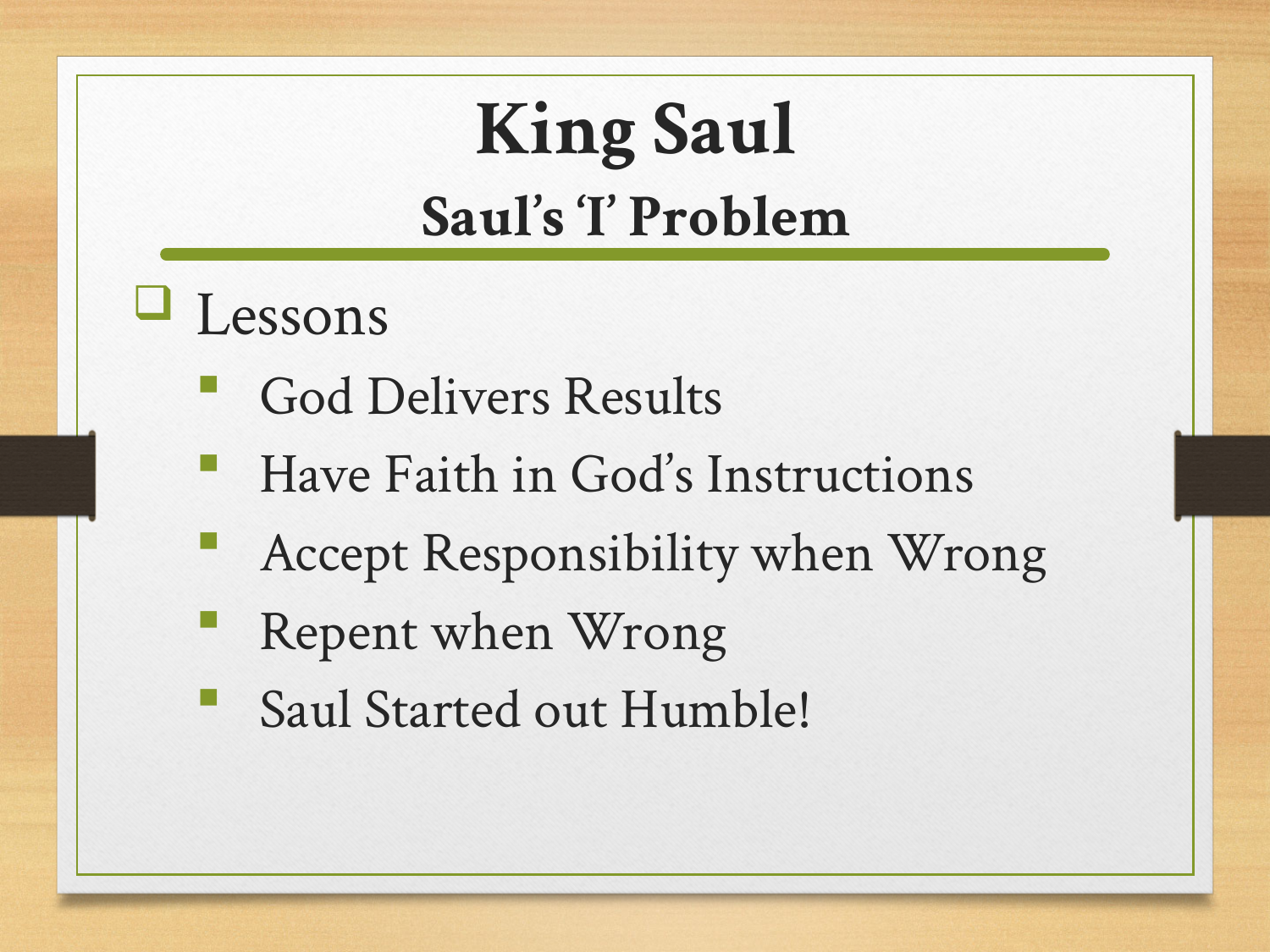

# King Saul
Saul’s ‘I’ Problem
Lessons
God Delivers Results
Have Faith in God’s Instructions
Accept Responsibility when Wrong
Repent when Wrong
Saul Started out Humble!